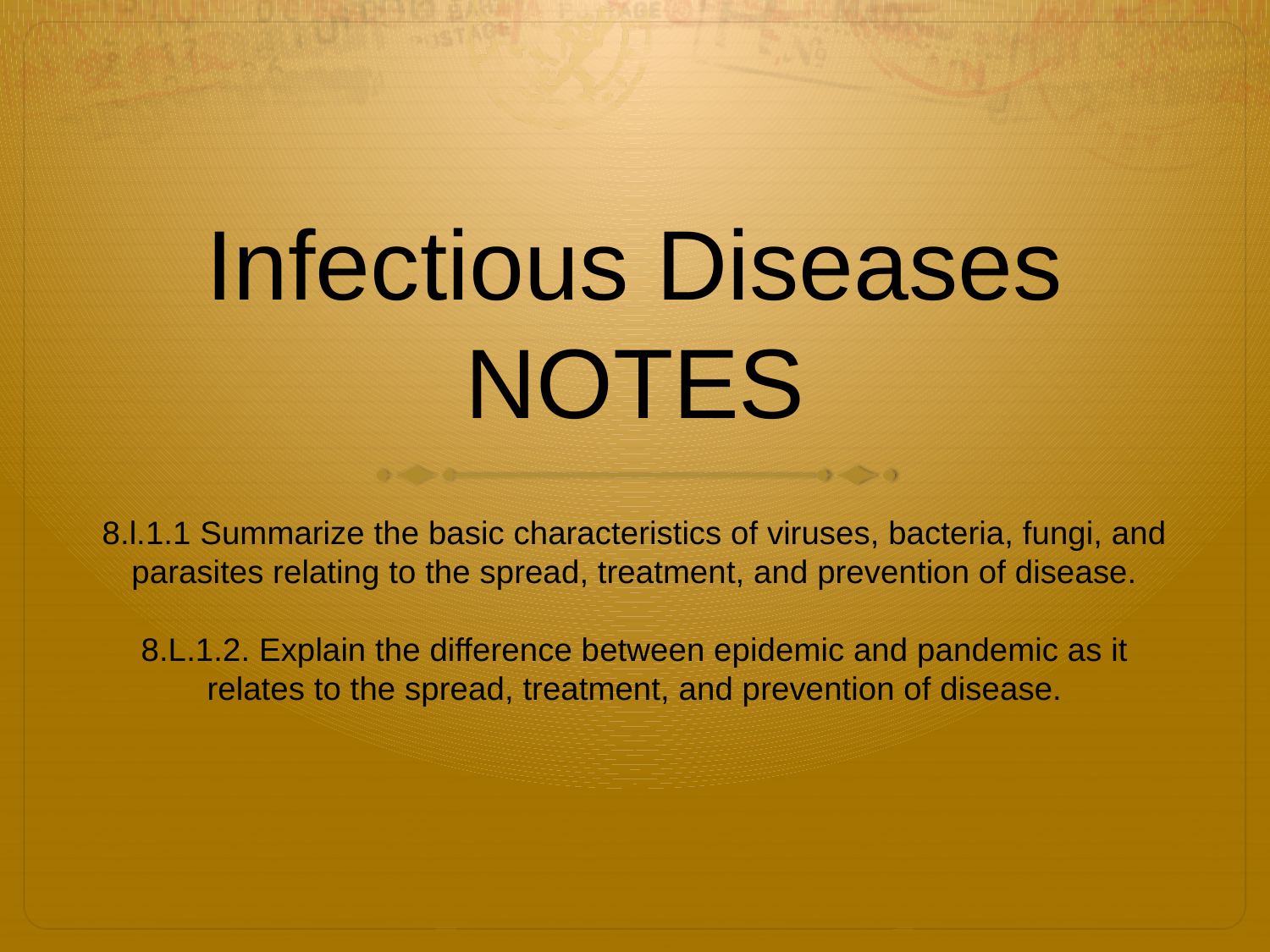

# Infectious Diseases NOTES
8.l.1.1 Summarize the basic characteristics of viruses, bacteria, fungi, and parasites relating to the spread, treatment, and prevention of disease.

8.L.1.2. Explain the difference between epidemic and pandemic as it relates to the spread, treatment, and prevention of disease.